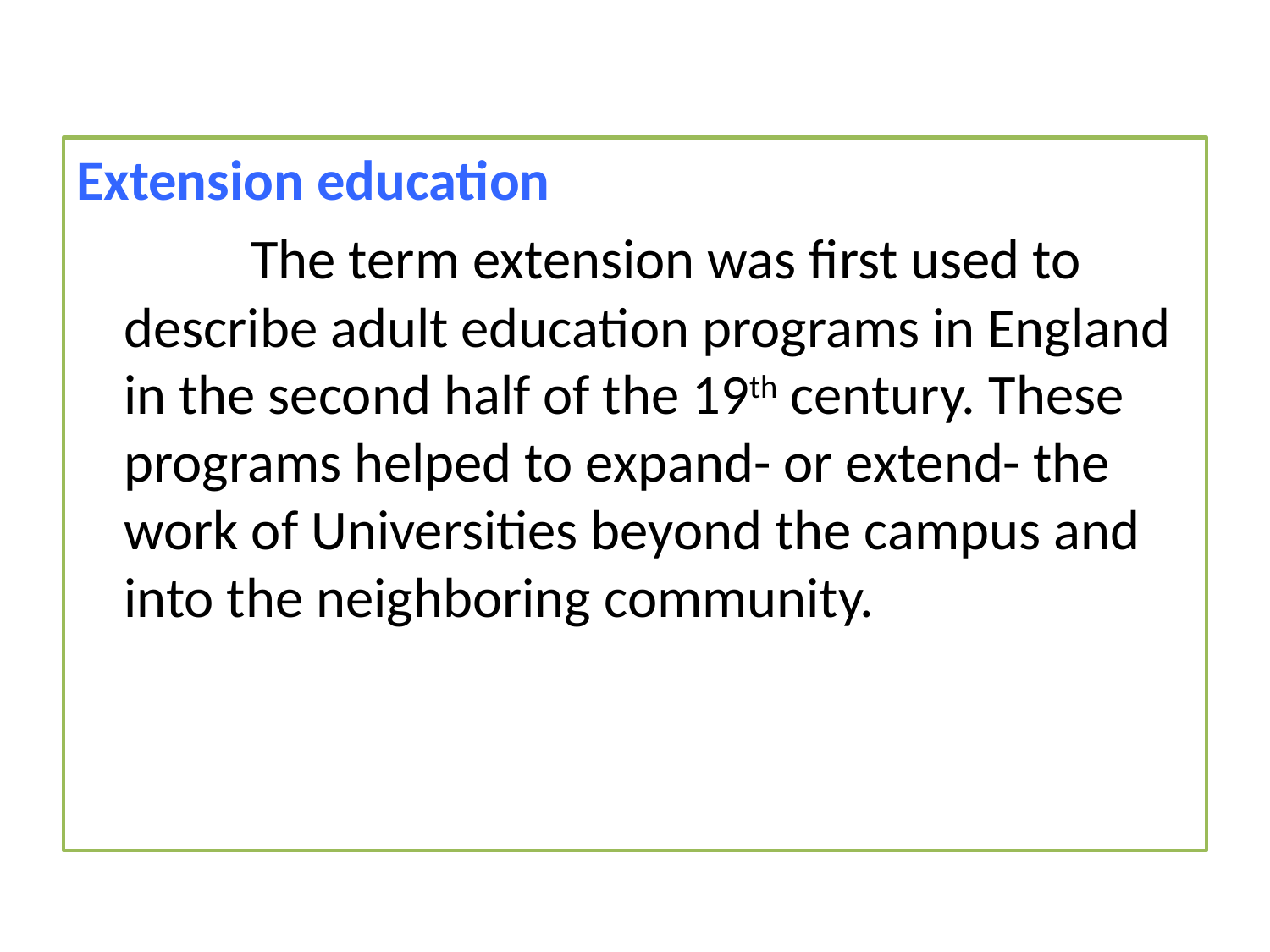

Extension education
		The term extension was first used to describe adult education programs in England in the second half of the 19th century. These programs helped to expand- or extend- the work of Universities beyond the campus and into the neighboring community.